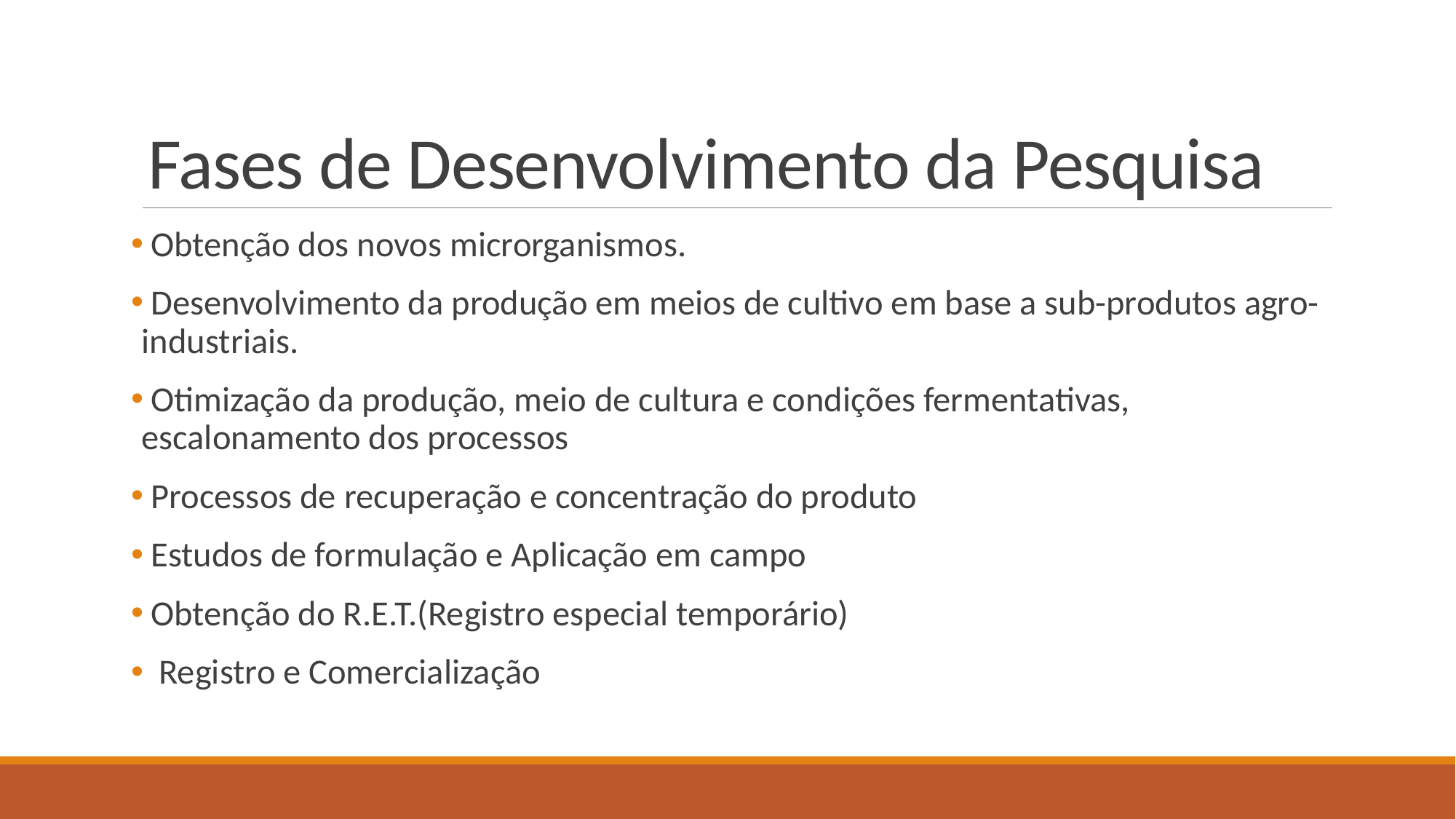

# Fases de Desenvolvimento da Pesquisa
 Obtenção dos novos microrganismos.
 Desenvolvimento da produção em meios de cultivo em base a sub-produtos agro-industriais.
 Otimização da produção, meio de cultura e condições fermentativas, escalonamento dos processos
 Processos de recuperação e concentração do produto
 Estudos de formulação e Aplicação em campo
 Obtenção do R.E.T.(Registro especial temporário)
  Registro e Comercialização